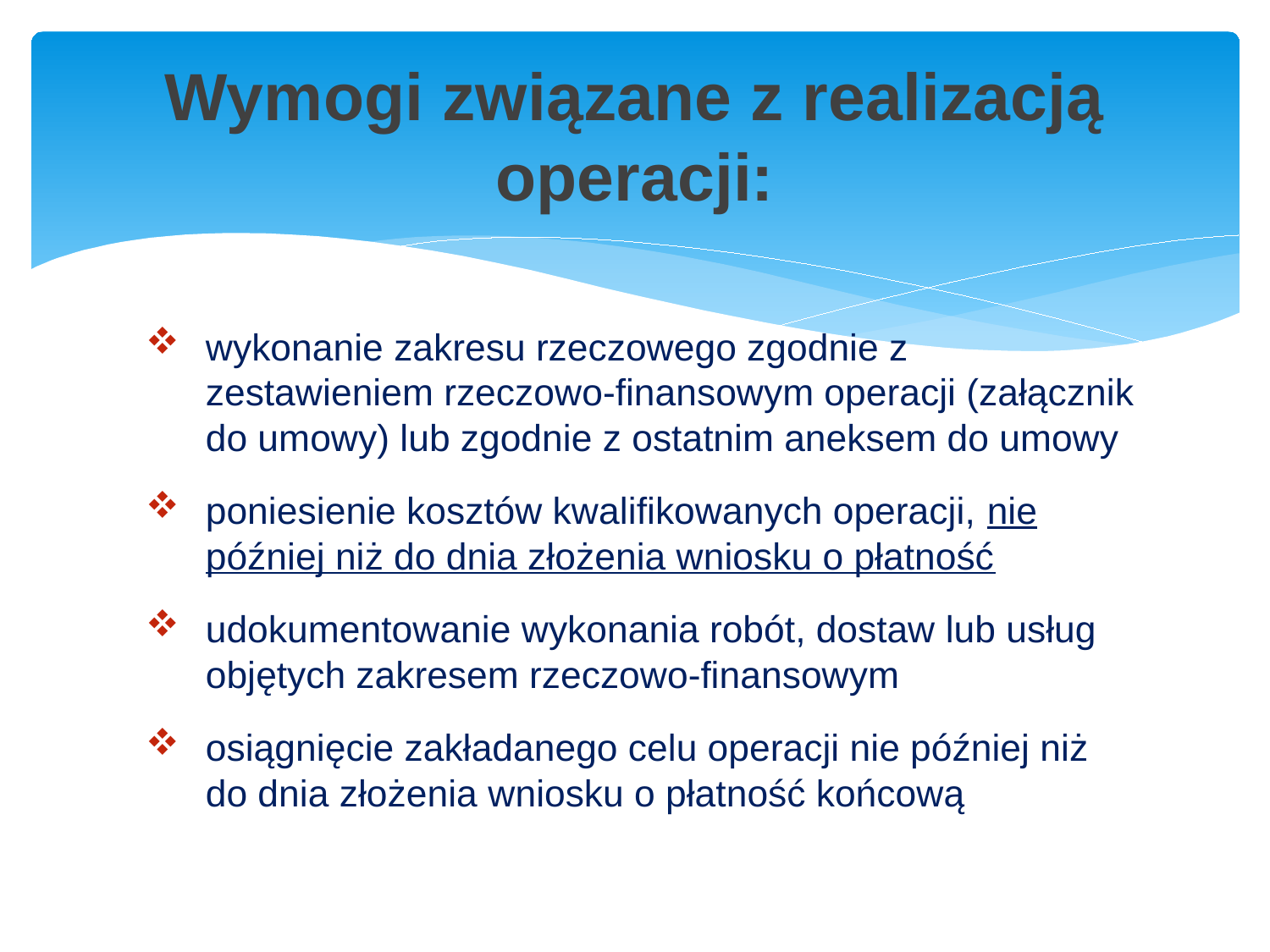

# Wymogi związane z realizacją operacji:

wykonanie zakresu rzeczowego zgodnie z zestawieniem rzeczowo-finansowym operacji (załącznik do umowy) lub zgodnie z ostatnim aneksem do umowy
poniesienie kosztów kwalifikowanych operacji, nie później niż do dnia złożenia wniosku o płatność
udokumentowanie wykonania robót, dostaw lub usług objętych zakresem rzeczowo-finansowym
osiągnięcie zakładanego celu operacji nie później niż do dnia złożenia wniosku o płatność końcową